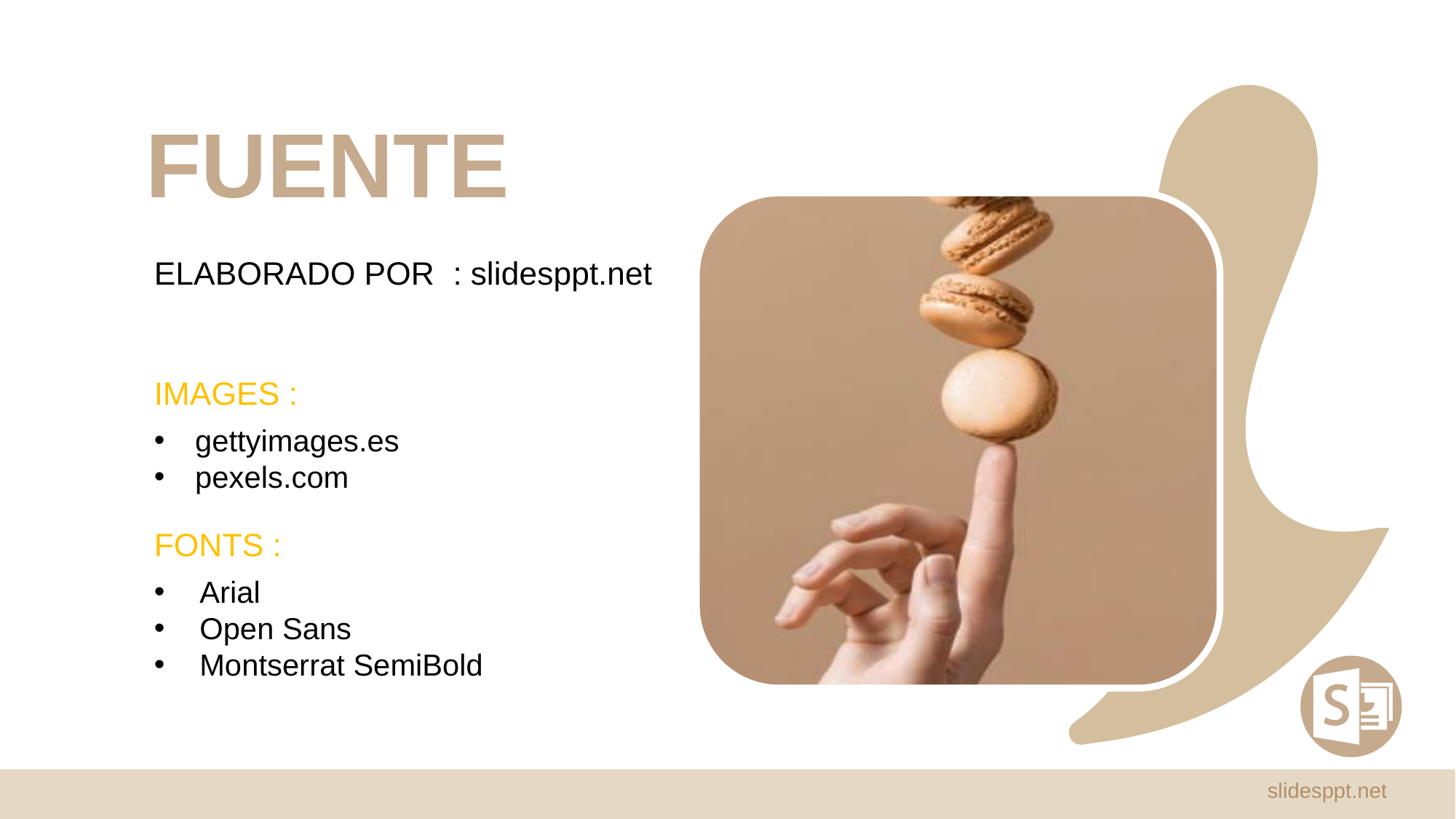

FUENTE

ELABORADO POR  : slidesppt.net

IMAGES :
gettyimages.es
pexels.com
FONTS :
Arial
Open Sans
Montserrat SemiBold

slidesppt.net